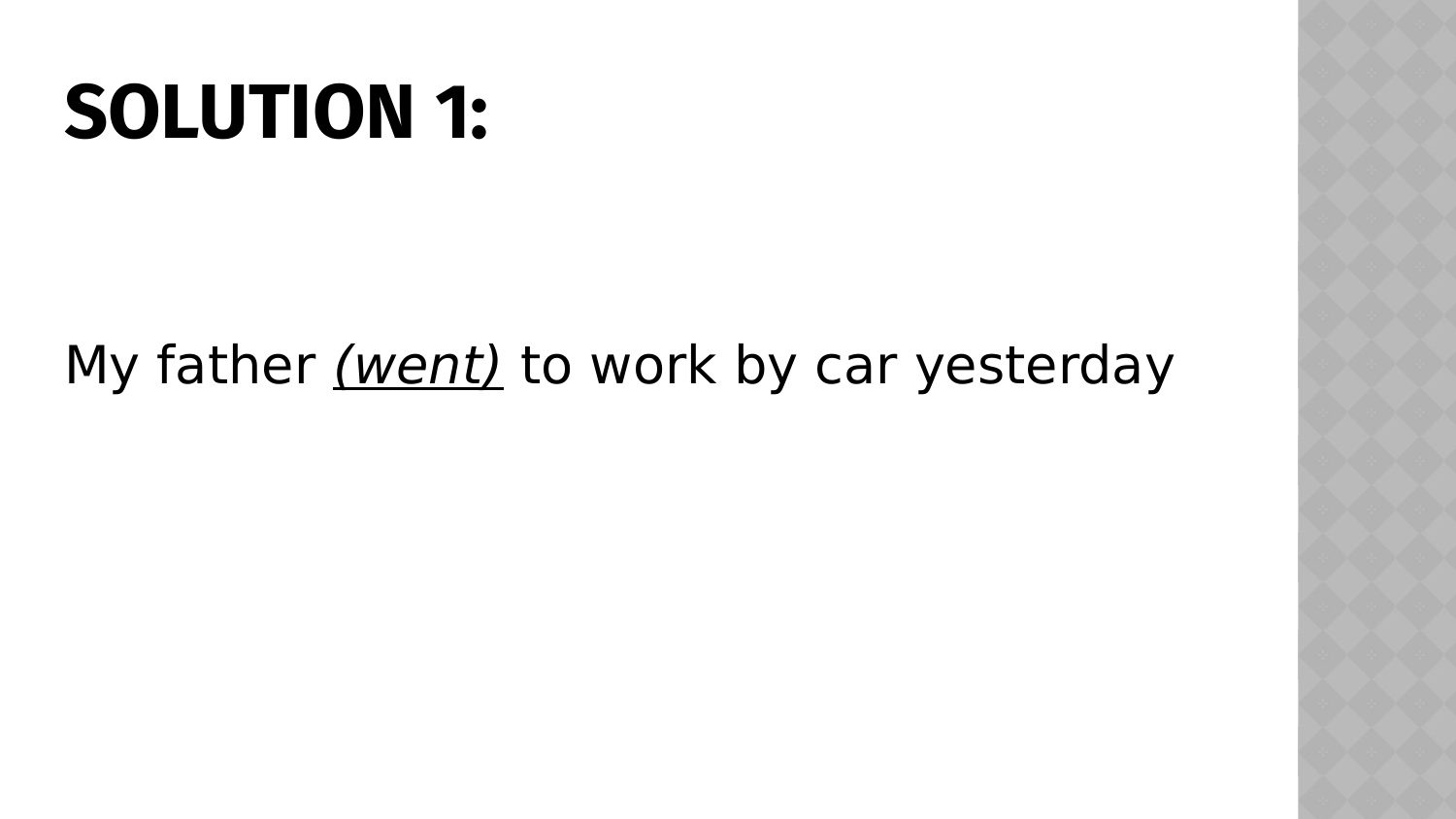

# Solution 1:

My father (went) to work by car yesterday